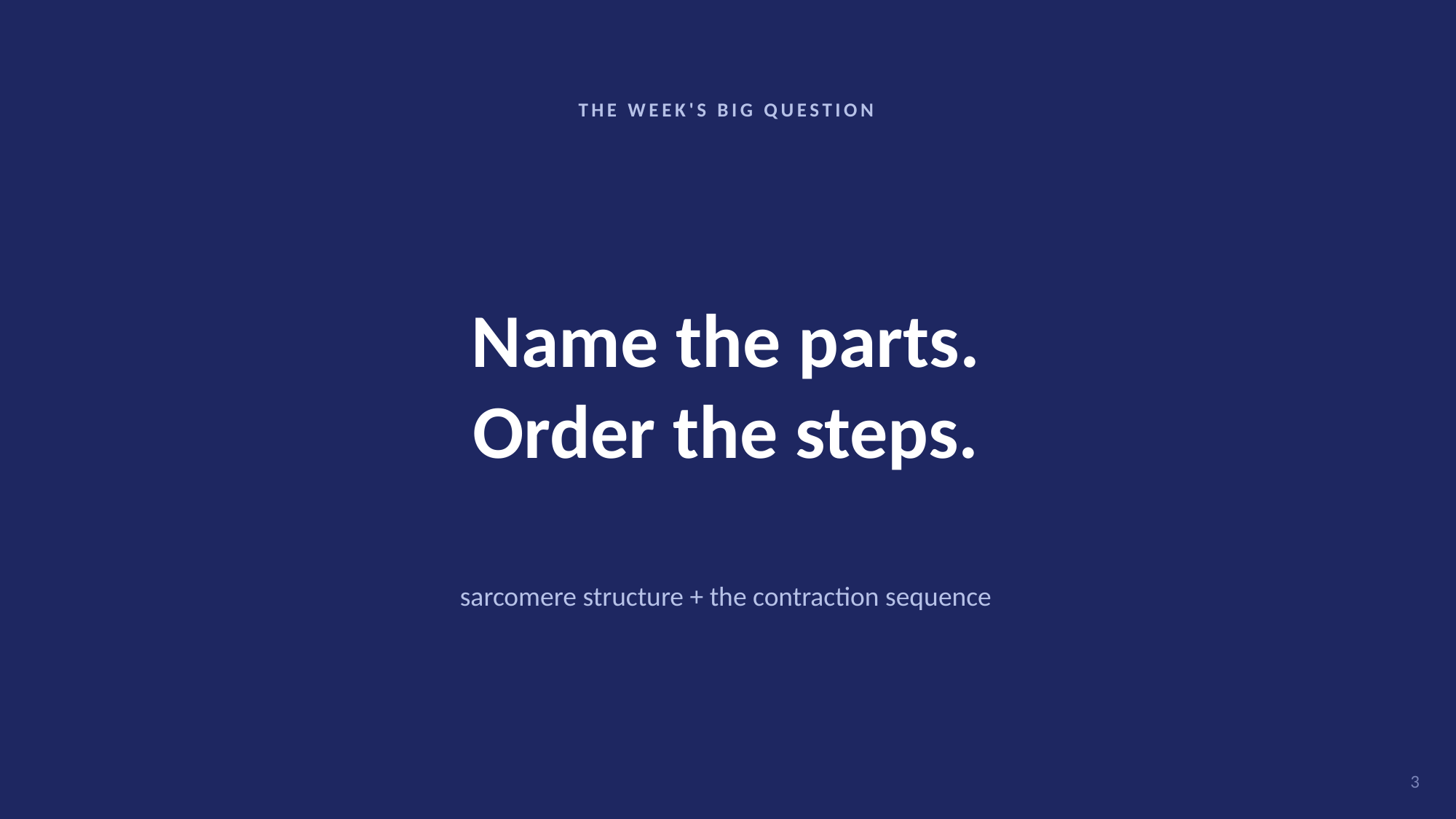

THE WEEK'S BIG QUESTION
Name the parts.
Order the steps.
sarcomere structure + the contraction sequence
3